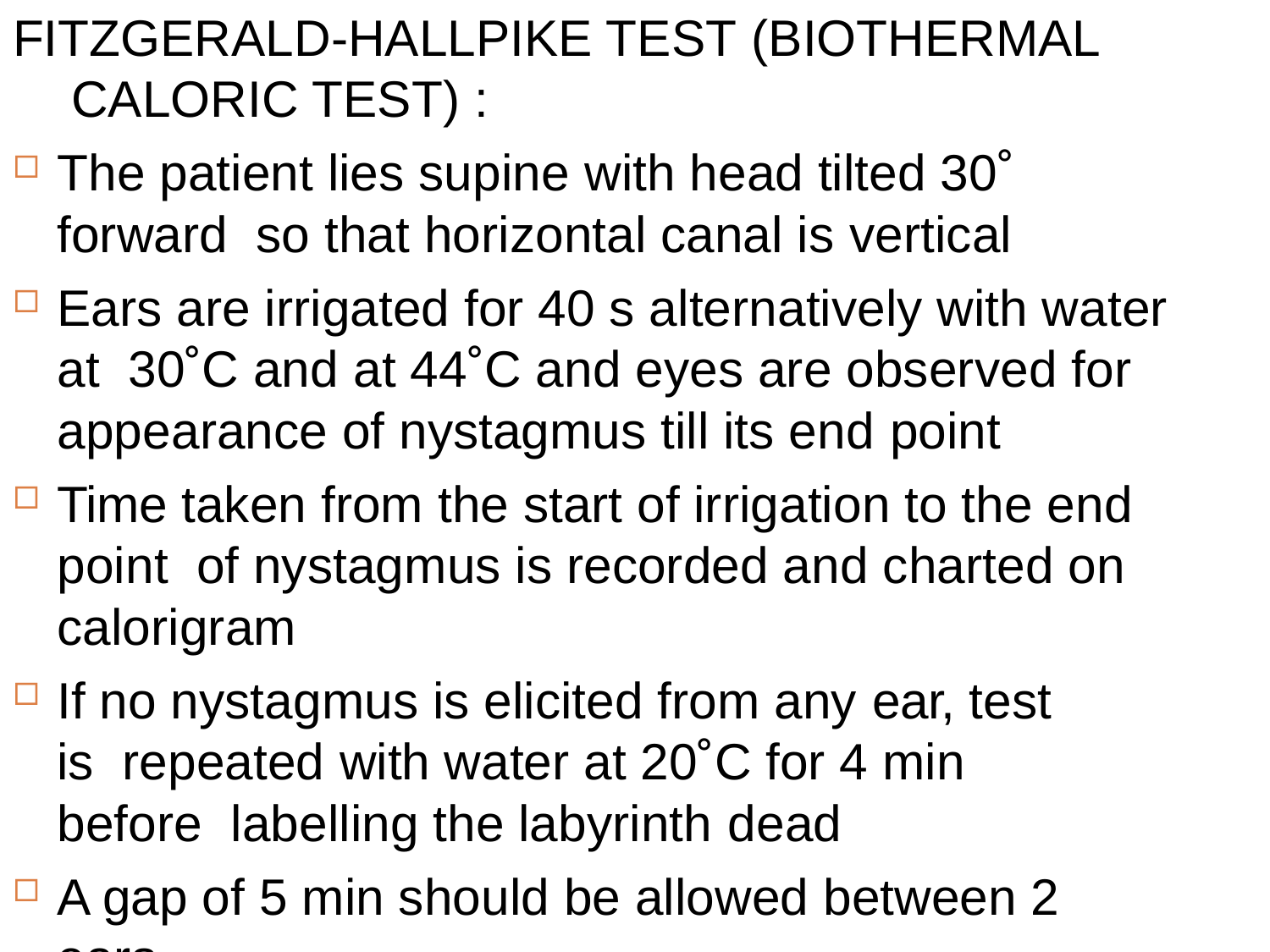

FITZGERALD-HALLPIKE TEST (BIOTHERMAL  CALORIC TEST) :
The patient lies supine with head tilted 30˚ forward  so that horizontal canal is vertical
Ears are irrigated for 40 s alternatively with water at  30˚C and at 44˚C and eyes are observed for  appearance of nystagmus till its end point
Time taken from the start of irrigation to the end point  of nystagmus is recorded and charted on calorigram
If no nystagmus is elicited from any ear, test is  repeated with water at 20˚C for 4 min before  labelling the labyrinth dead
A gap of 5 min should be allowed between 2 ears
Cold water induces nystagmus to opposite side and